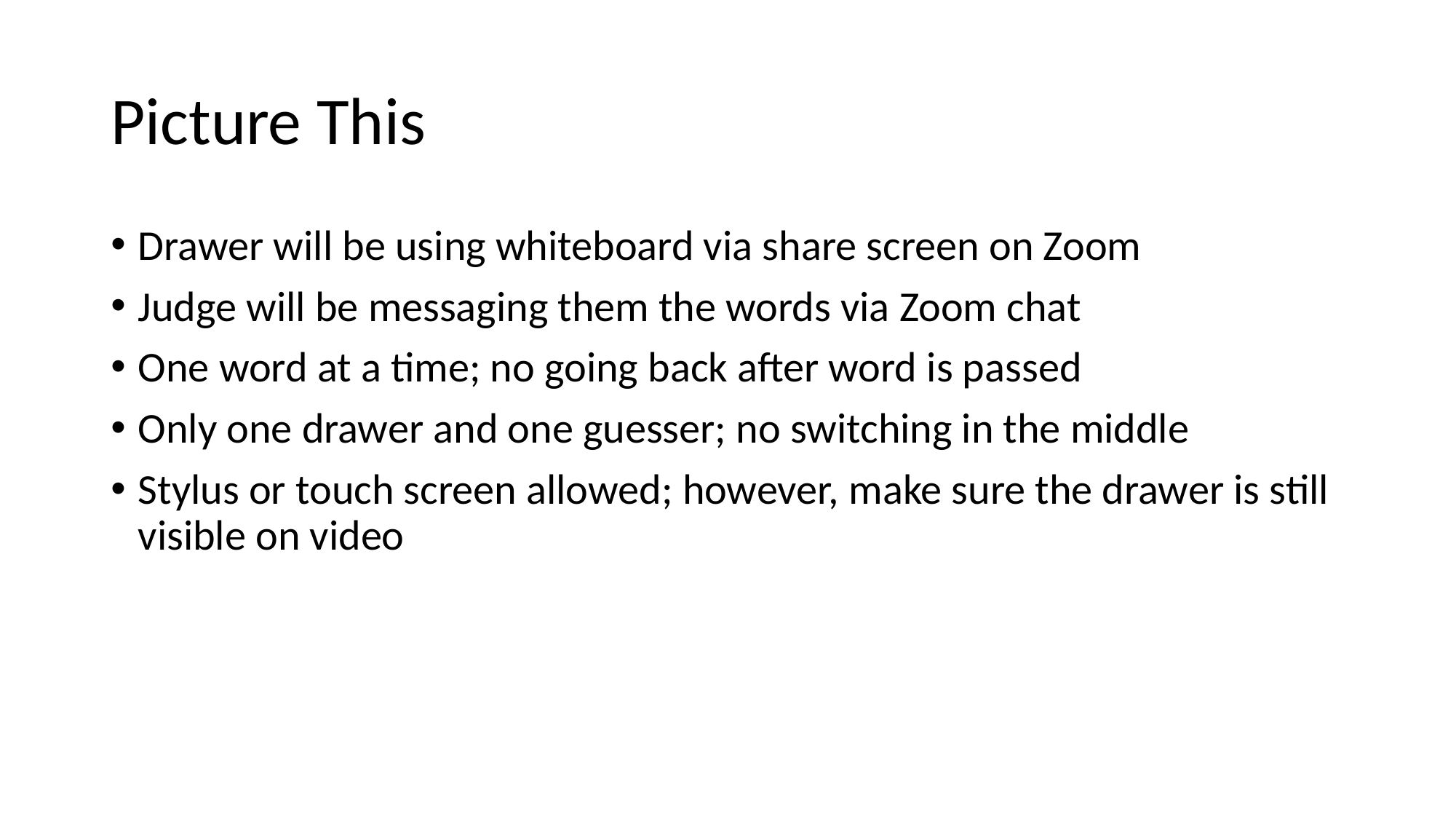

# Picture This
Drawer will be using whiteboard via share screen on Zoom
Judge will be messaging them the words via Zoom chat
One word at a time; no going back after word is passed
Only one drawer and one guesser; no switching in the middle
Stylus or touch screen allowed; however, make sure the drawer is still visible on video